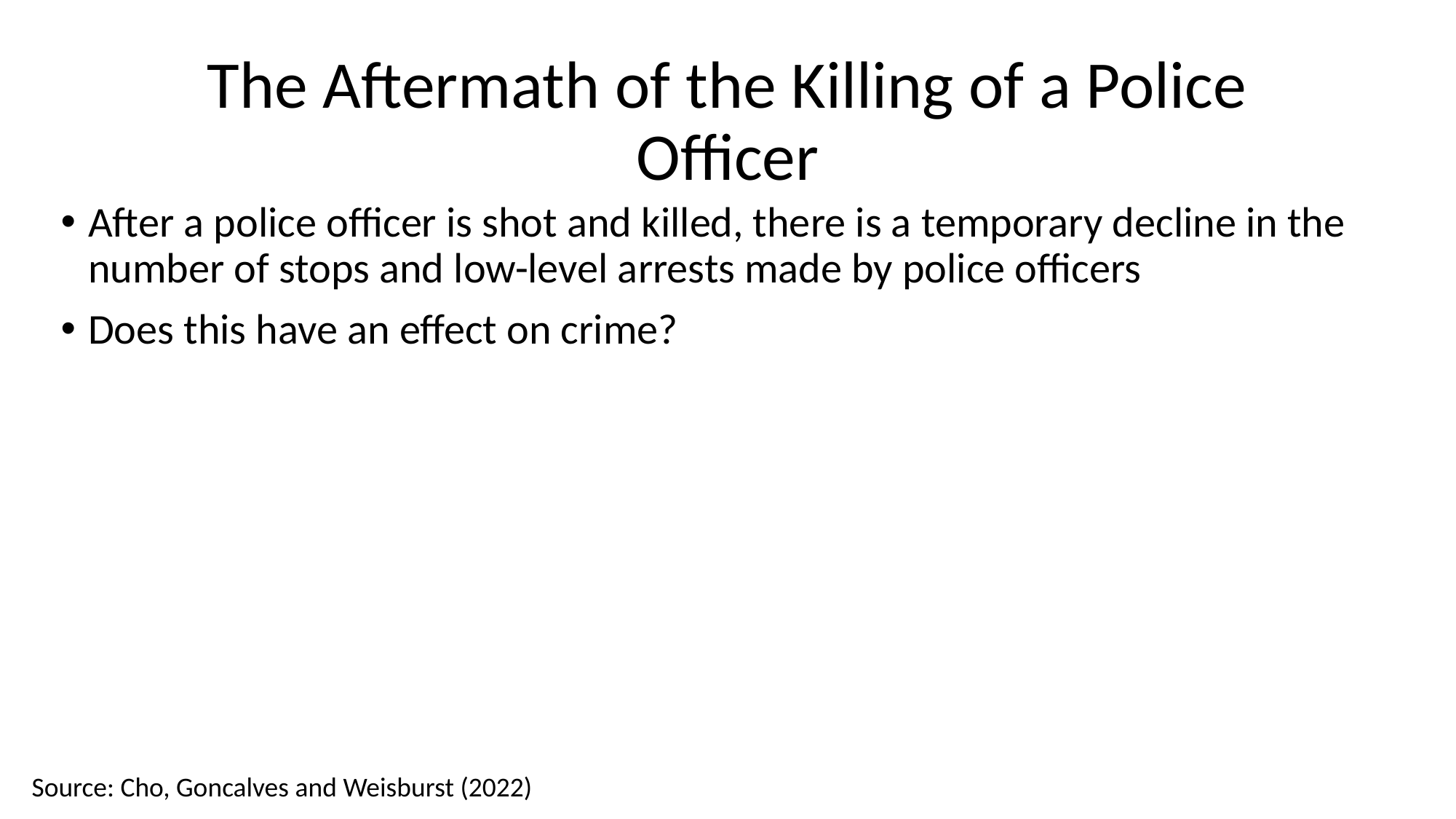

# The Aftermath of the Killing of a Police Officer
After a police officer is shot and killed, there is a temporary decline in the number of stops and low-level arrests made by police officers
Does this have an effect on crime?
Source: Cho, Goncalves and Weisburst (2022)